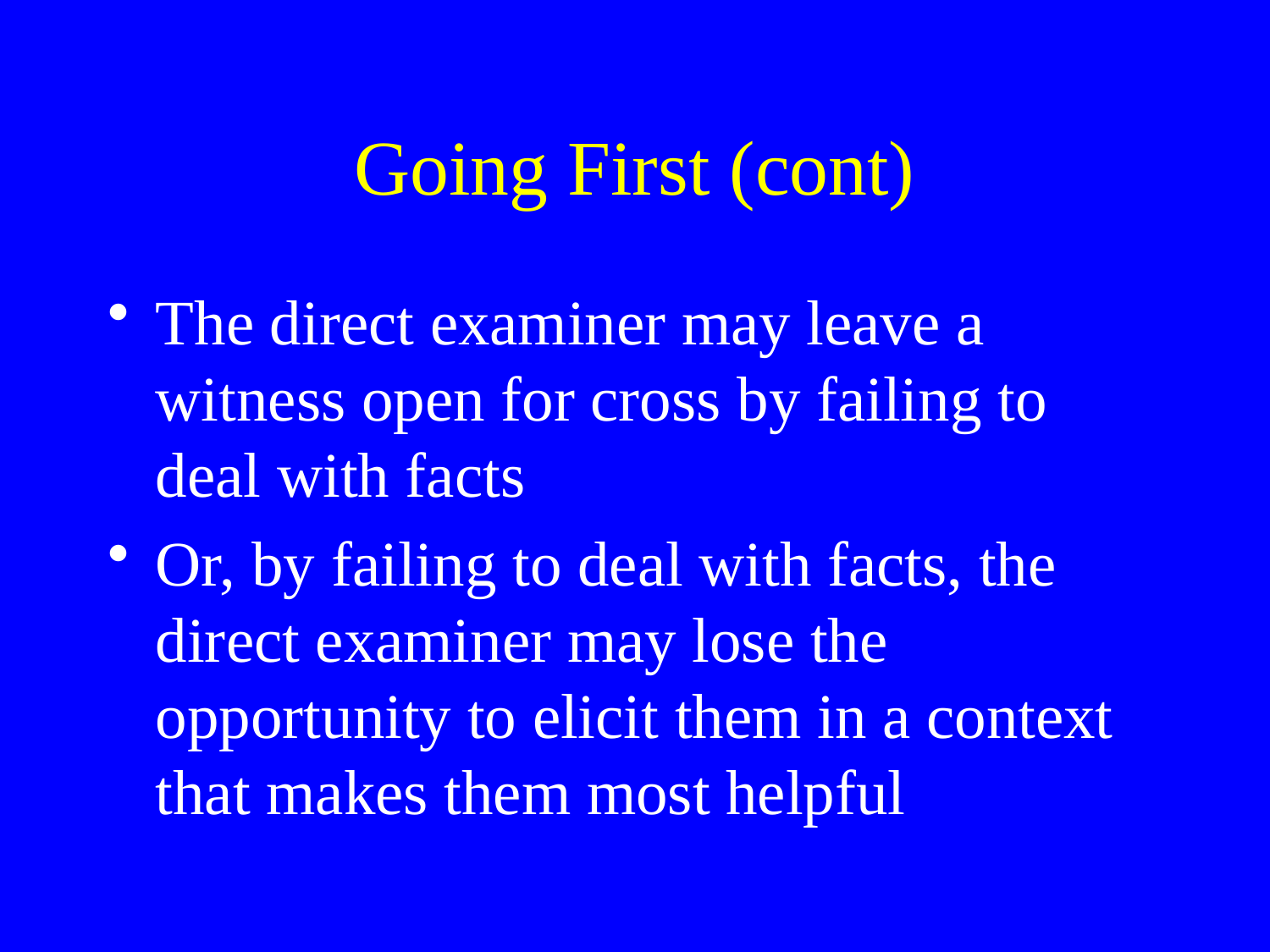

# Going First (cont)
The direct examiner may leave a witness open for cross by failing to deal with facts
Or, by failing to deal with facts, the direct examiner may lose the opportunity to elicit them in a context that makes them most helpful